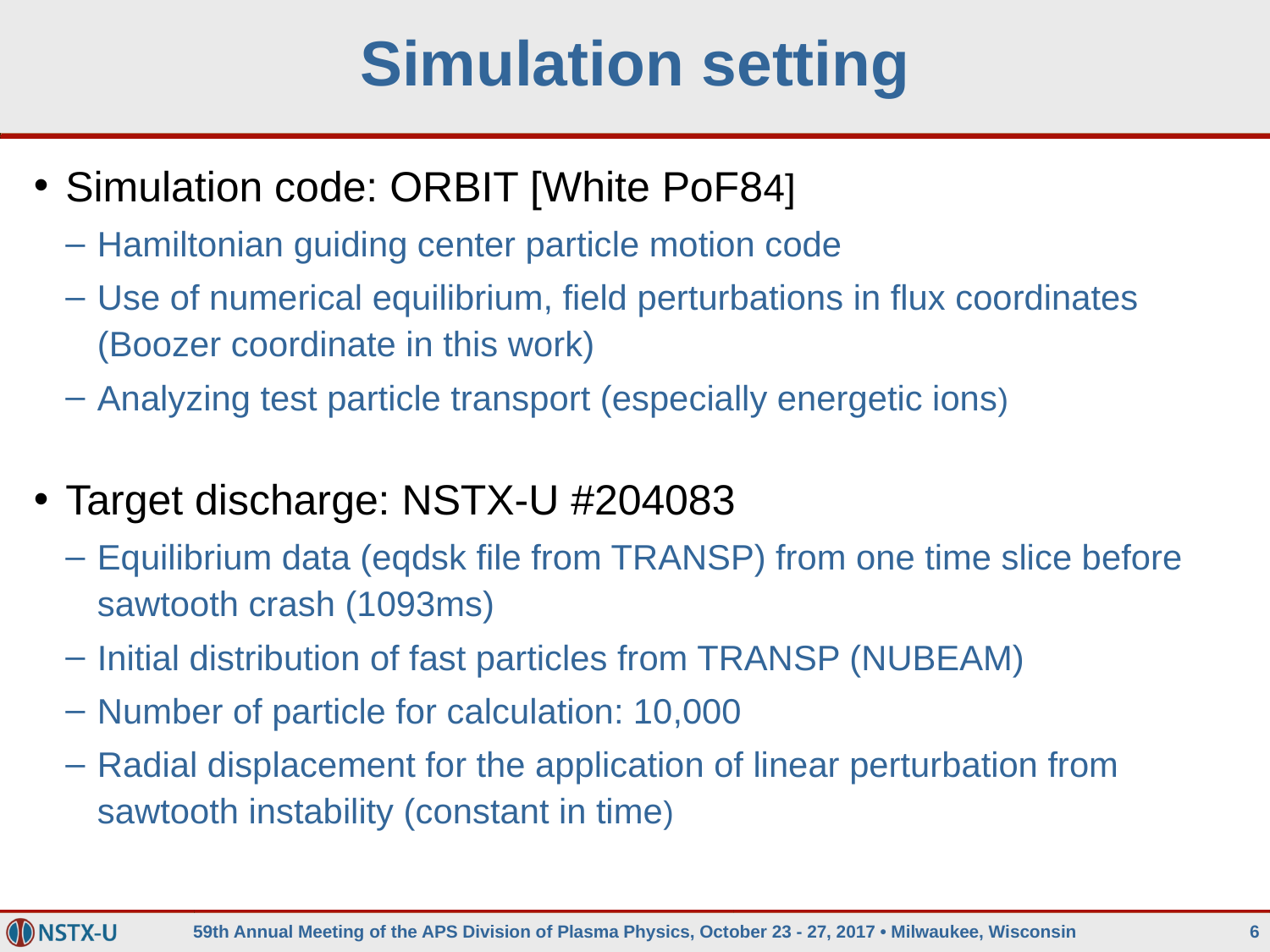

# Simulation setting
Simulation code: ORBIT [White PoF84]
Hamiltonian guiding center particle motion code
Use of numerical equilibrium, field perturbations in flux coordinates (Boozer coordinate in this work)
Analyzing test particle transport (especially energetic ions)
Target discharge: NSTX-U #204083
Equilibrium data (eqdsk file from TRANSP) from one time slice before sawtooth crash (1093ms)
Initial distribution of fast particles from TRANSP (NUBEAM)
Number of particle for calculation: 10,000
Radial displacement for the application of linear perturbation from sawtooth instability (constant in time)